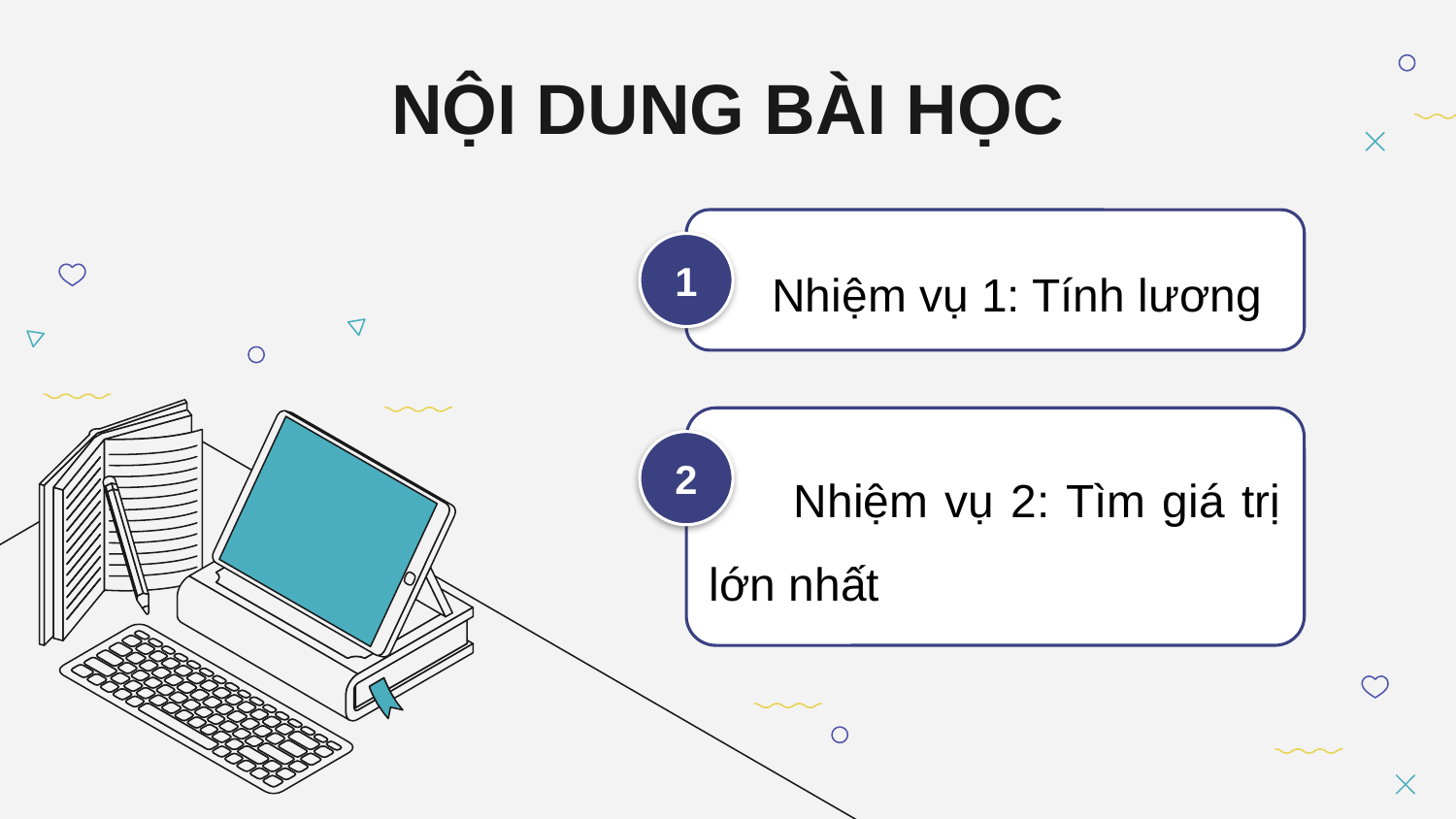

NỘI DUNG BÀI HỌC
     Nhiệm vụ 1: Tính lương
1

     Nhiệm vụ 2: Tìm giá trị lớn nhất
2